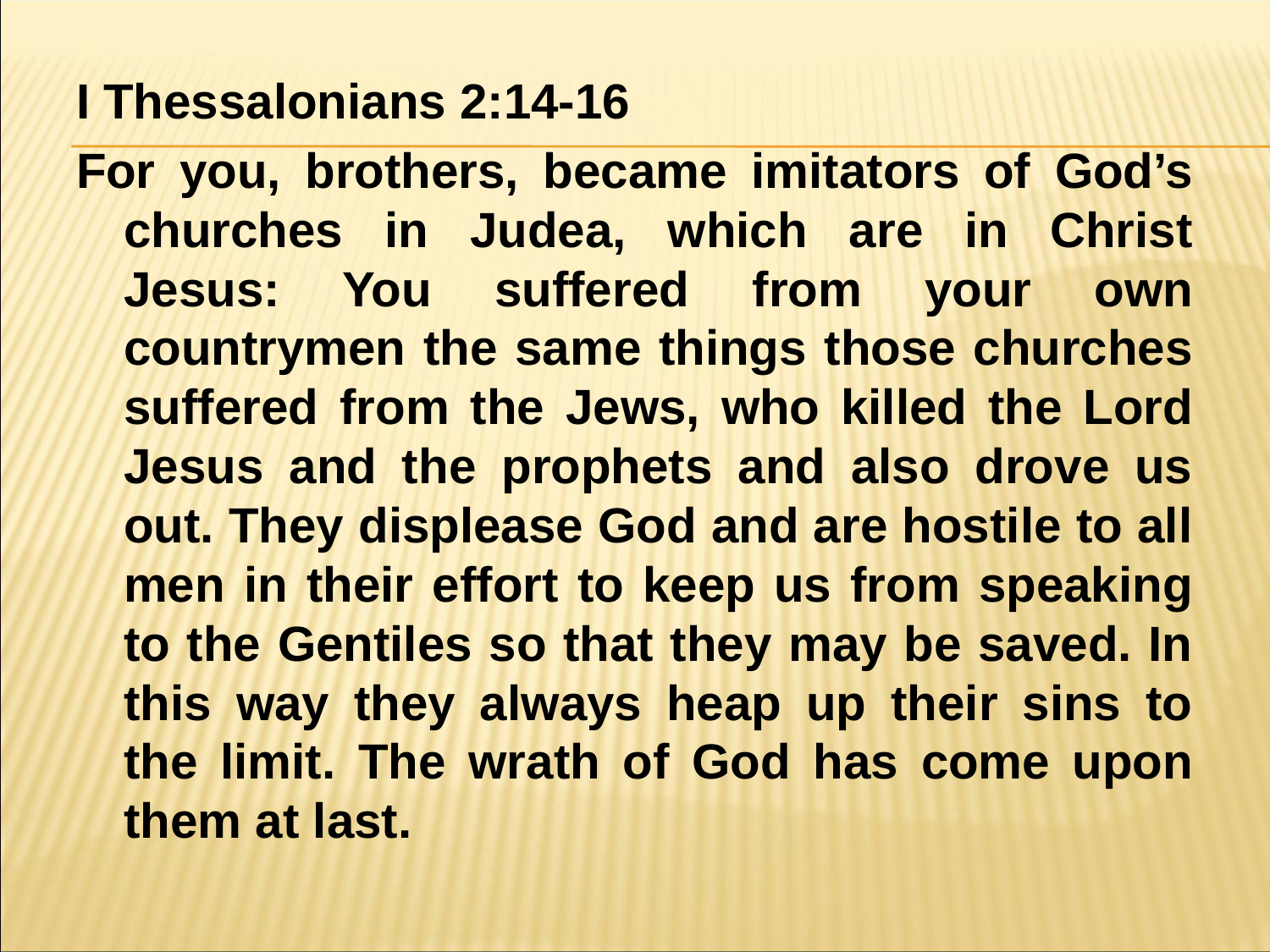

I Thessalonians 2:14-16
For you, brothers, became imitators of God’s churches in Judea, which are in Christ Jesus: You suffered from your own countrymen the same things those churches suffered from the Jews, who killed the Lord Jesus and the prophets and also drove us out. They displease God and are hostile to all men in their effort to keep us from speaking to the Gentiles so that they may be saved. In this way they always heap up their sins to the limit. The wrath of God has come upon them at last.
#